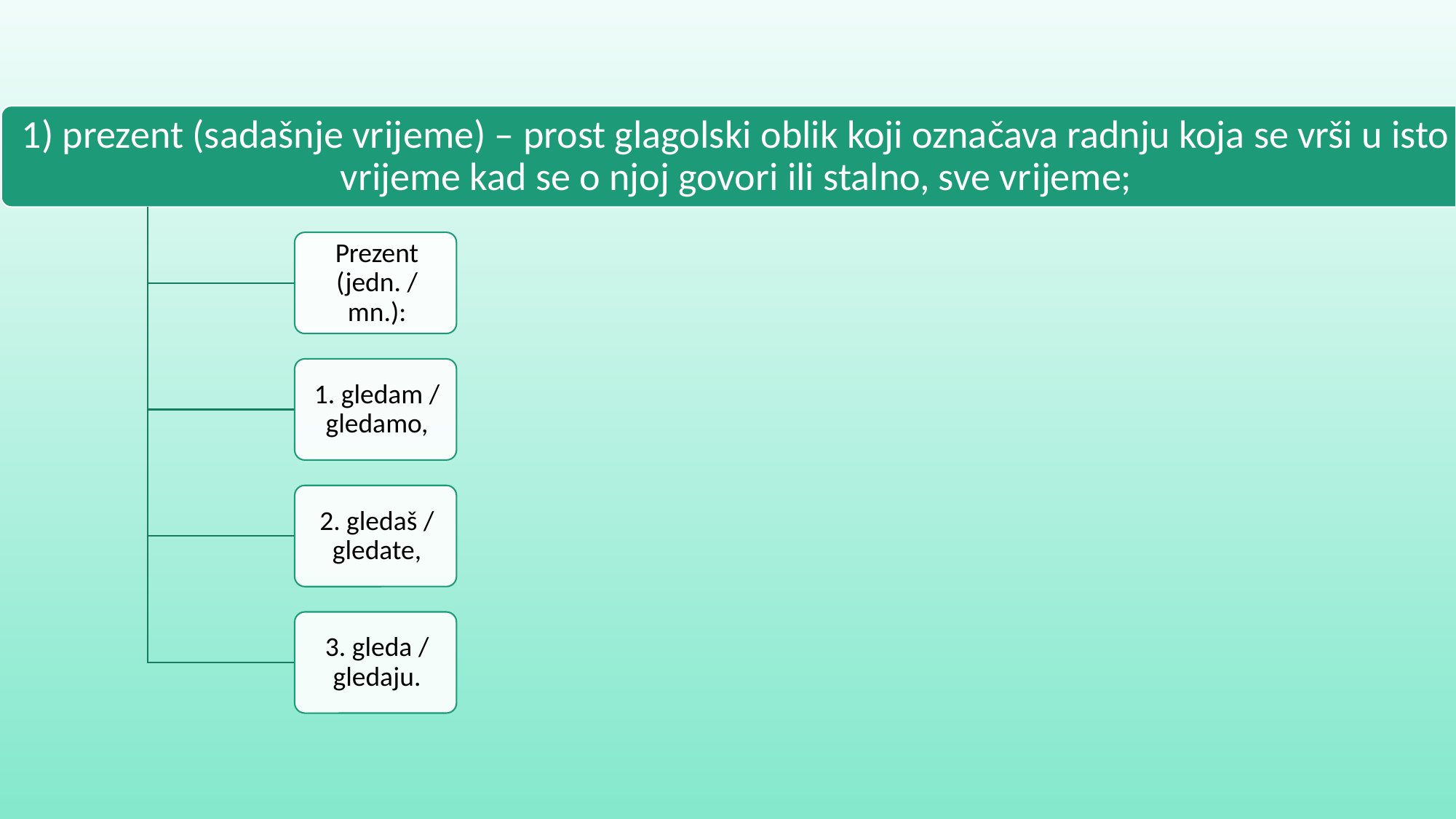

1) prezent (sadašnje vrijeme) – prost glagolski oblik koji označava radnju koja se vrši u isto vrijeme kad se o njoj govori ili stalno, sve vrijeme;
Prezent (jedn. / mn.):
1. gledam / gledamo,
2. gledaš / gledate,
3. gleda / gledaju.